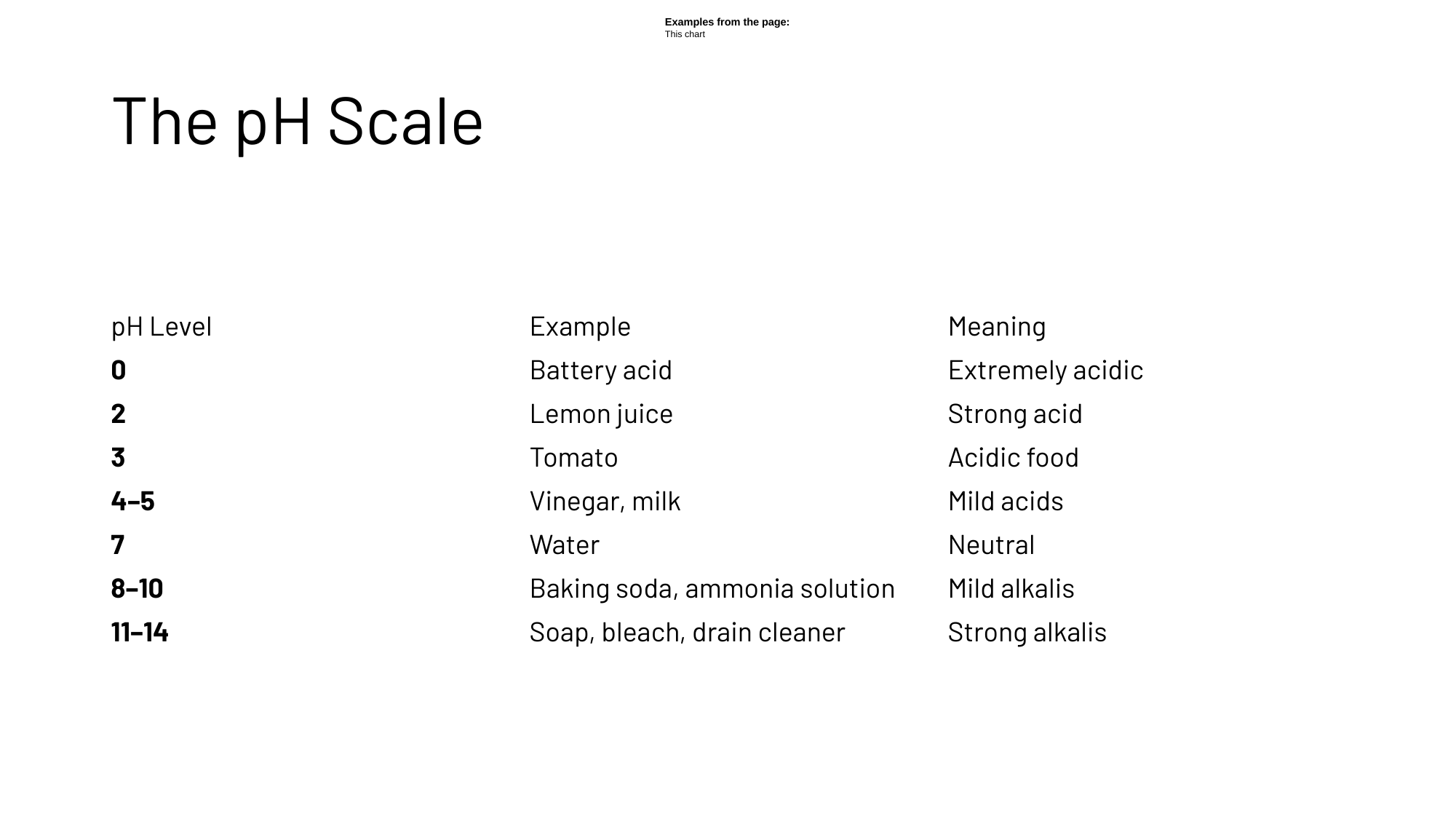

Examples from the page:
This chart
# The pH Scale
| pH Level | Example | Meaning |
| --- | --- | --- |
| 0 | Battery acid | Extremely acidic |
| 2 | Lemon juice | Strong acid |
| 3 | Tomato | Acidic food |
| 4–5 | Vinegar, milk | Mild acids |
| 7 | Water | Neutral |
| 8–10 | Baking soda, ammonia solution | Mild alkalis |
| 11–14 | Soap, bleach, drain cleaner | Strong alkalis |